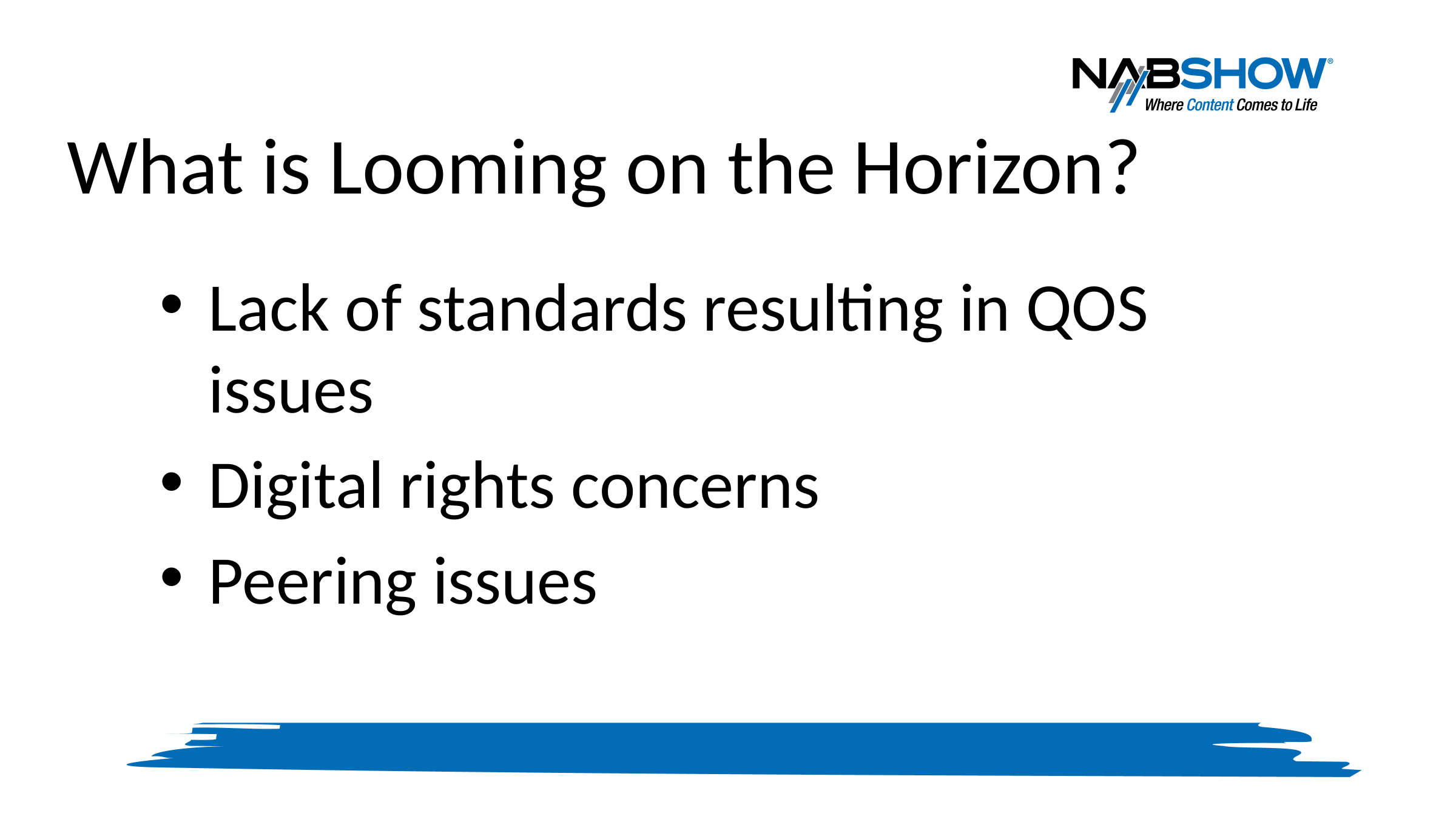

# What is Looming on the Horizon?
Lack of standards resulting in QOS issues
Digital rights concerns
Peering issues